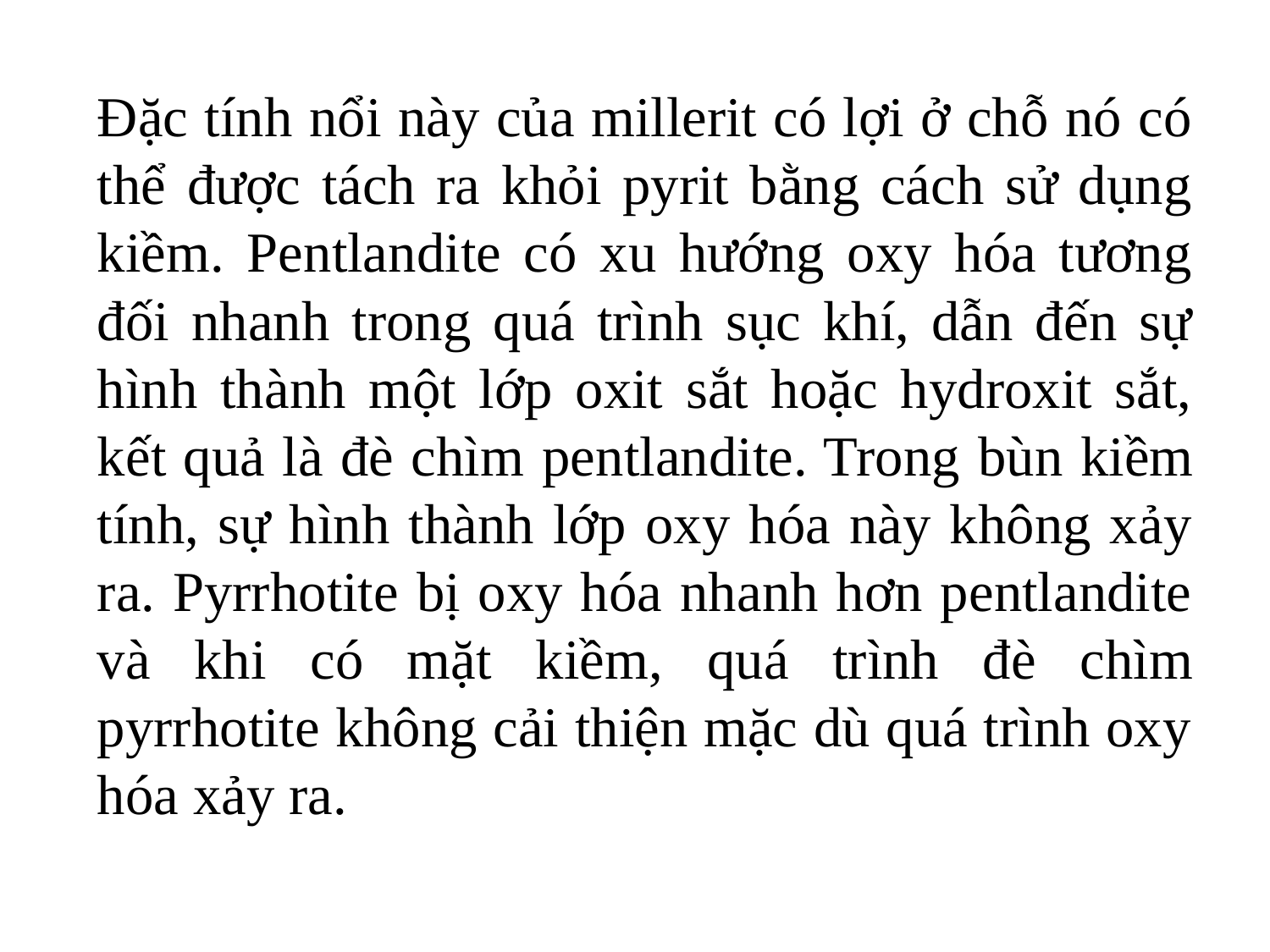

Đặc tính nổi này của millerit có lợi ở chỗ nó có thể được tách ra khỏi pyrit bằng cách sử dụng kiềm. Pentlandite có xu hướng oxy hóa tương đối nhanh trong quá trình sục khí, dẫn đến sự hình thành một lớp oxit sắt hoặc hydroxit sắt, kết quả là đè chìm pentlandite. Trong bùn kiềm tính, sự hình thành lớp oxy hóa này không xảy ra. Pyrrhotite bị oxy hóa nhanh hơn pentlandite và khi có mặt kiềm, quá trình đè chìm pyrrhotite không cải thiện mặc dù quá trình oxy hóa xảy ra.